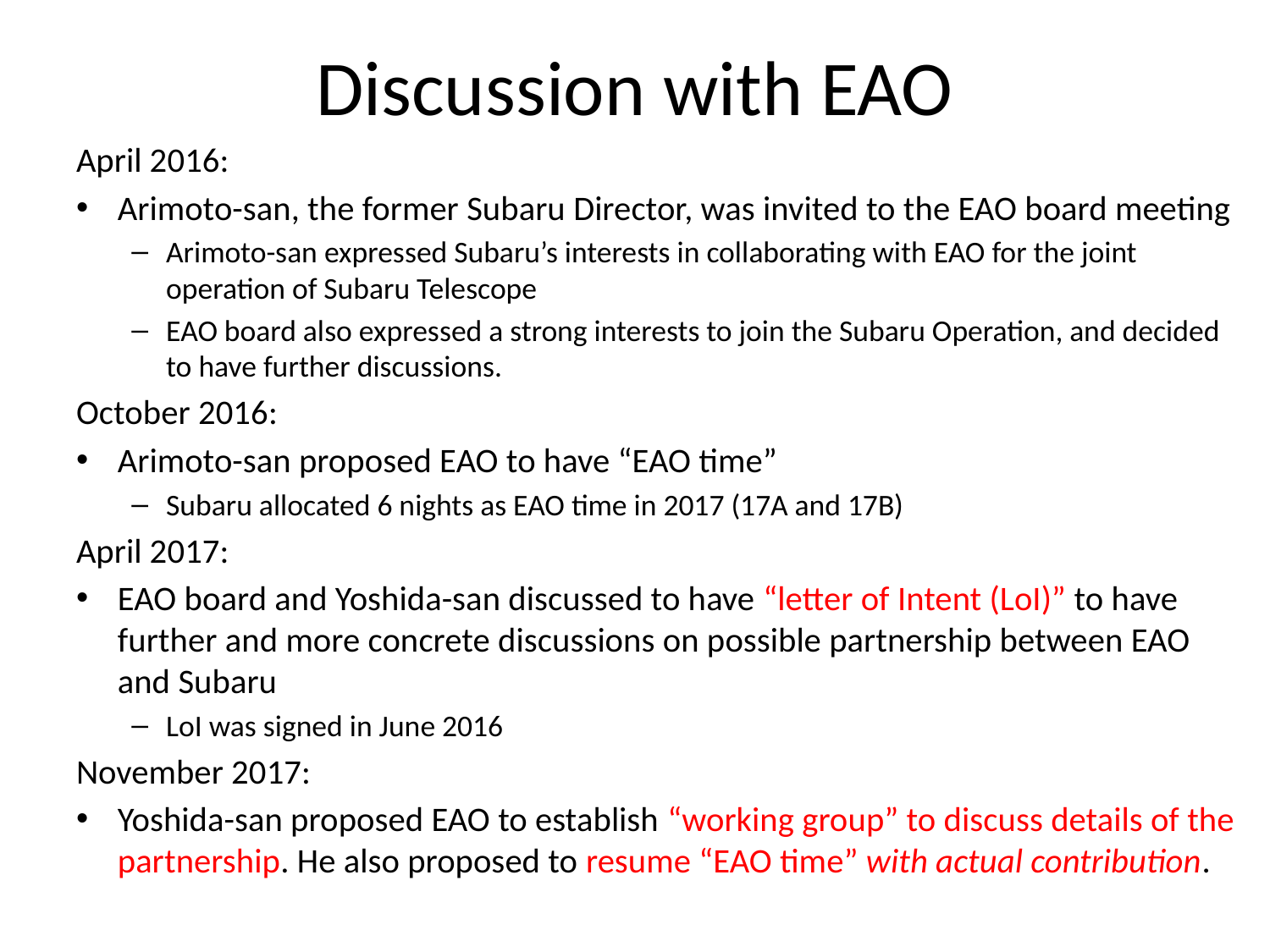

# Discussion with EAO
April 2016:
Arimoto-san, the former Subaru Director, was invited to the EAO board meeting
Arimoto-san expressed Subaru’s interests in collaborating with EAO for the joint operation of Subaru Telescope
EAO board also expressed a strong interests to join the Subaru Operation, and decided to have further discussions.
October 2016:
Arimoto-san proposed EAO to have “EAO time”
Subaru allocated 6 nights as EAO time in 2017 (17A and 17B)
April 2017:
EAO board and Yoshida-san discussed to have “letter of Intent (LoI)” to have further and more concrete discussions on possible partnership between EAO and Subaru
LoI was signed in June 2016
November 2017:
Yoshida-san proposed EAO to establish “working group” to discuss details of the partnership. He also proposed to resume “EAO time” with actual contribution.